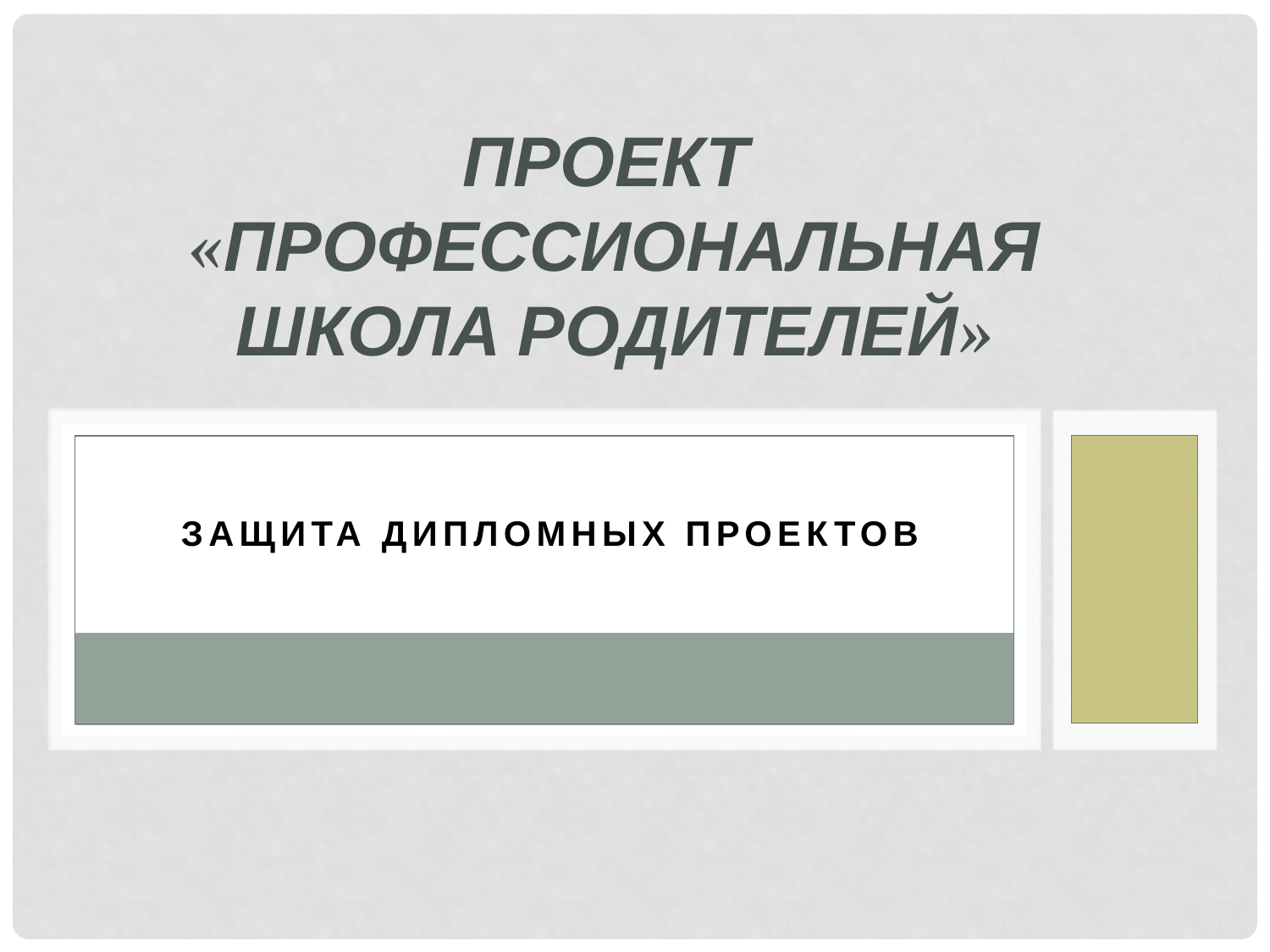

# Проект «Профессиональная школа родителей»
Защита дипломных проектов